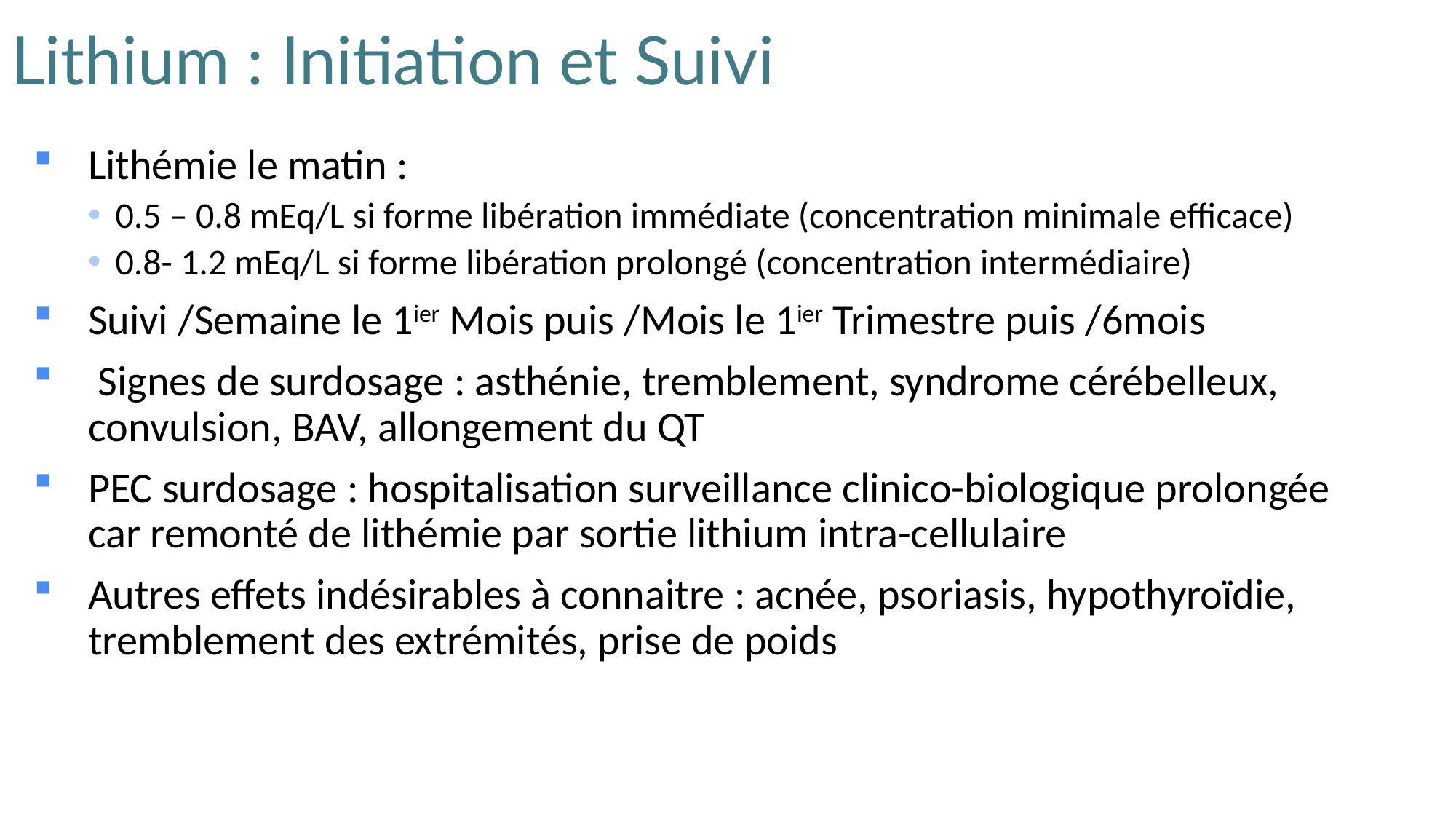

# Lithium : Initiation et Suivi
Lithémie le matin :
0.5 – 0.8 mEq/L si forme libération immédiate (concentration minimale efficace)
0.8- 1.2 mEq/L si forme libération prolongé (concentration intermédiaire)
Suivi /Semaine le 1ier Mois puis /Mois le 1ier Trimestre puis /6mois
 Signes de surdosage : asthénie, tremblement, syndrome cérébelleux, convulsion, BAV, allongement du QT
PEC surdosage : hospitalisation surveillance clinico-biologique prolongée car remonté de lithémie par sortie lithium intra-cellulaire
Autres effets indésirables à connaitre : acnée, psoriasis, hypothyroïdie, tremblement des extrémités, prise de poids